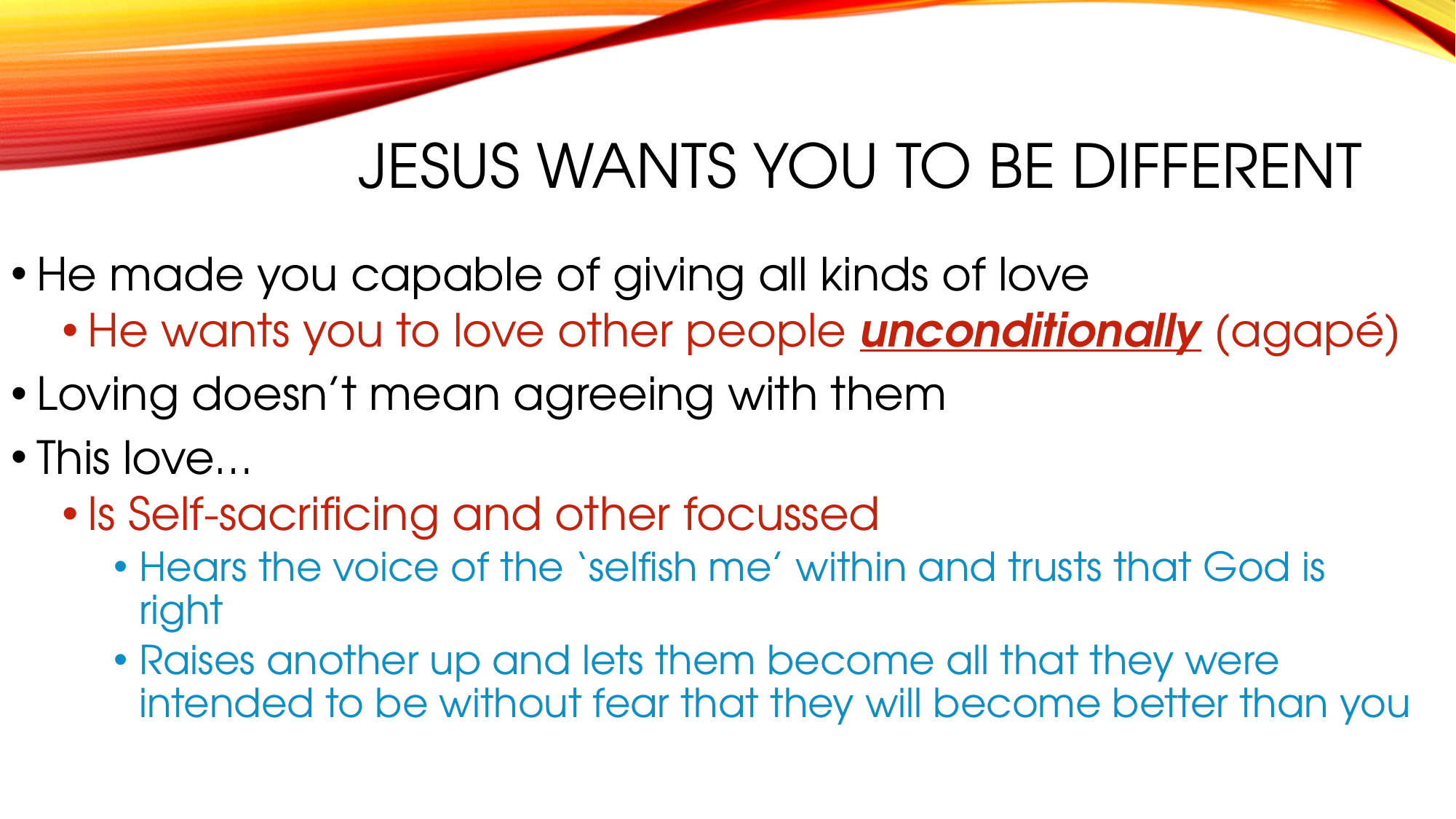

# Jesus wants you to be different
He made you capable of giving all kinds of love
He wants you to love other people unconditionally (agapé)
Loving doesn’t mean agreeing with them
This love…
Is Self-sacrificing and other focussed
Hears the voice of the ‘selfish me’ within and trusts that God is right
Raises another up and lets them become all that they were intended to be without fear that they will become better than you